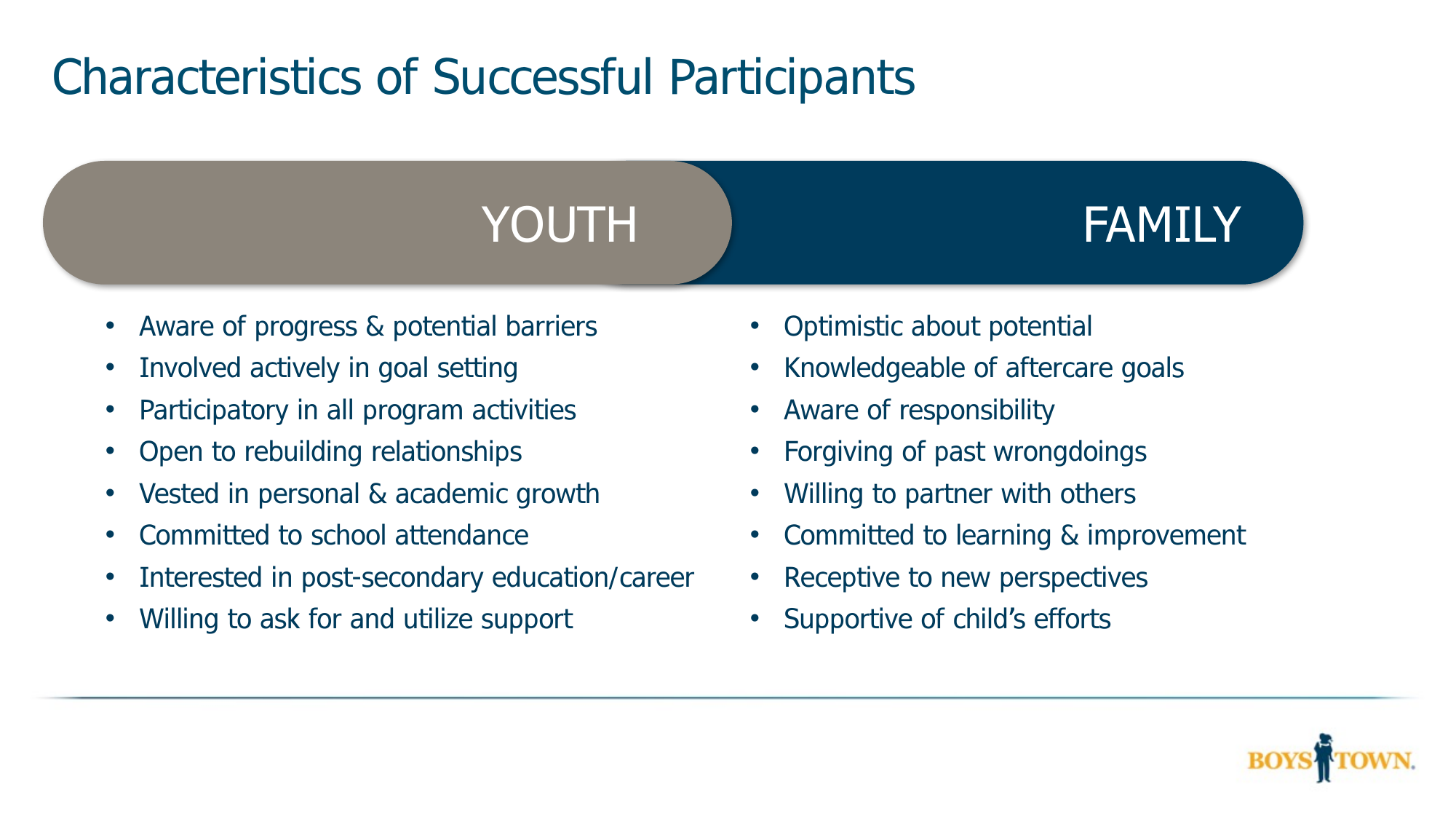

# Characteristics of Successful Participants
YOUTH
FAMILY
Aware of progress & potential barriers
Involved actively in goal setting
Participatory in all program activities
Open to rebuilding relationships
Vested in personal & academic growth
Committed to school attendance
Interested in post-secondary education/career
Willing to ask for and utilize support
Optimistic about potential
Knowledgeable of aftercare goals
Aware of responsibility
Forgiving of past wrongdoings
Willing to partner with others
Committed to learning & improvement
Receptive to new perspectives
Supportive of child’s efforts